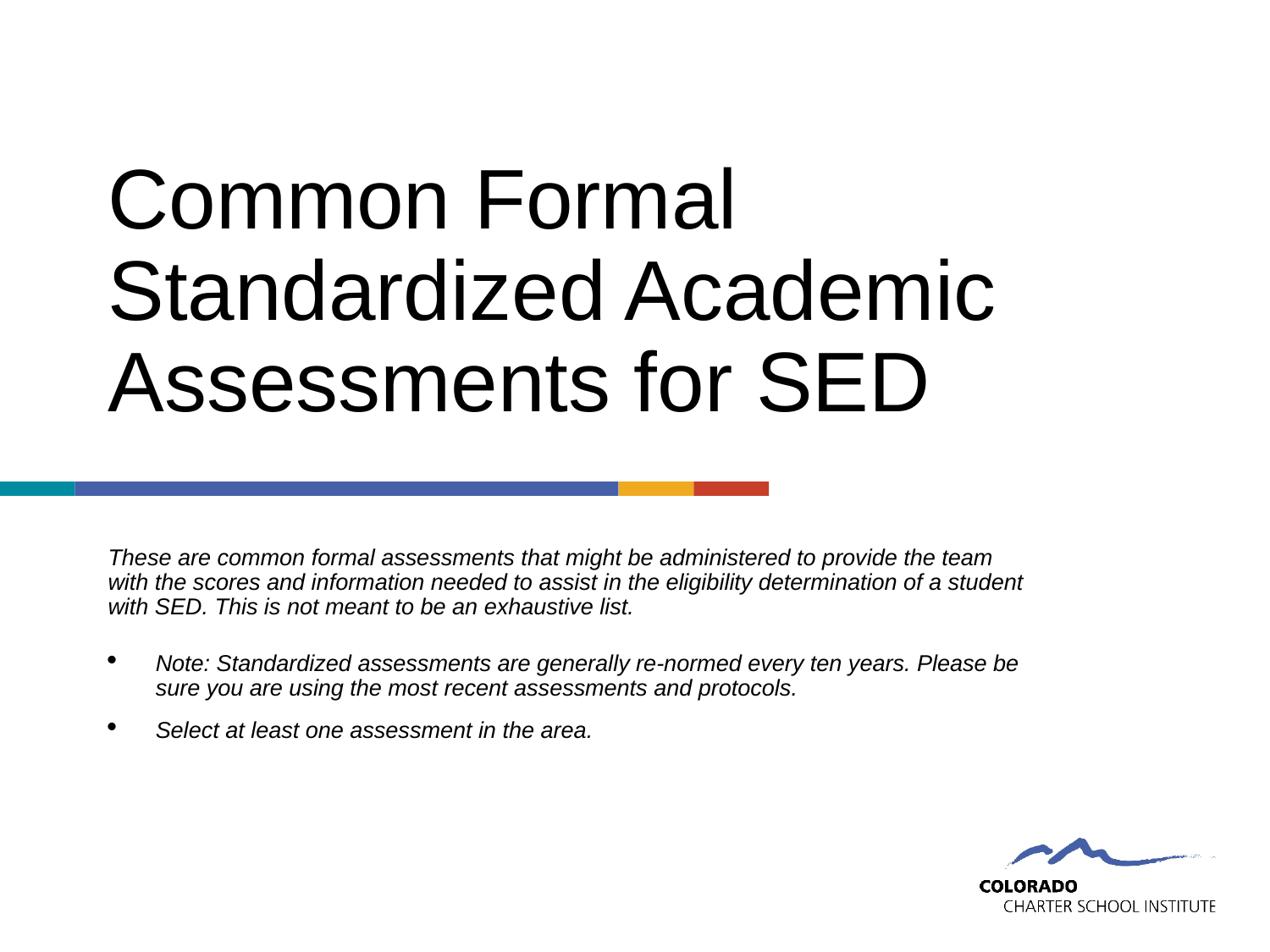

# Common Formal Standardized Academic Assessments for SED
These are common formal assessments that might be administered to provide the team with the scores and information needed to assist in the eligibility determination of a student with SED. This is not meant to be an exhaustive list.
Note: Standardized assessments are generally re-normed every ten years. Please be sure you are using the most recent assessments and protocols.
Select at least one assessment in the area.